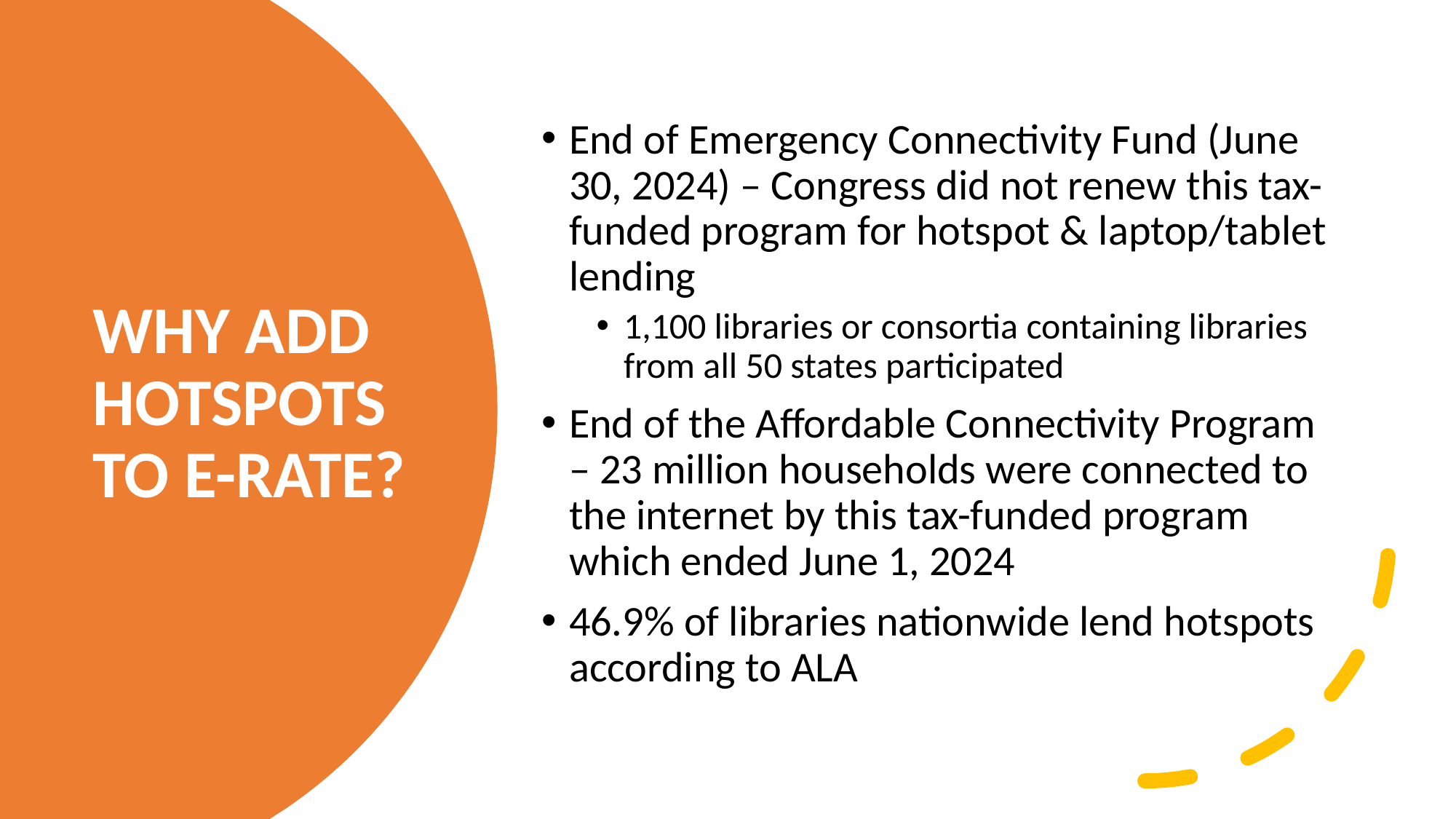

End of Emergency Connectivity Fund (June 30, 2024) – Congress did not renew this tax-funded program for hotspot & laptop/tablet lending
1,100 libraries or consortia containing libraries from all 50 states participated
End of the Affordable Connectivity Program – 23 million households were connected to the internet by this tax-funded program which ended June 1, 2024
46.9% of libraries nationwide lend hotspots according to ALA
# WHY ADD HOTSPOTS TO E-RATE?